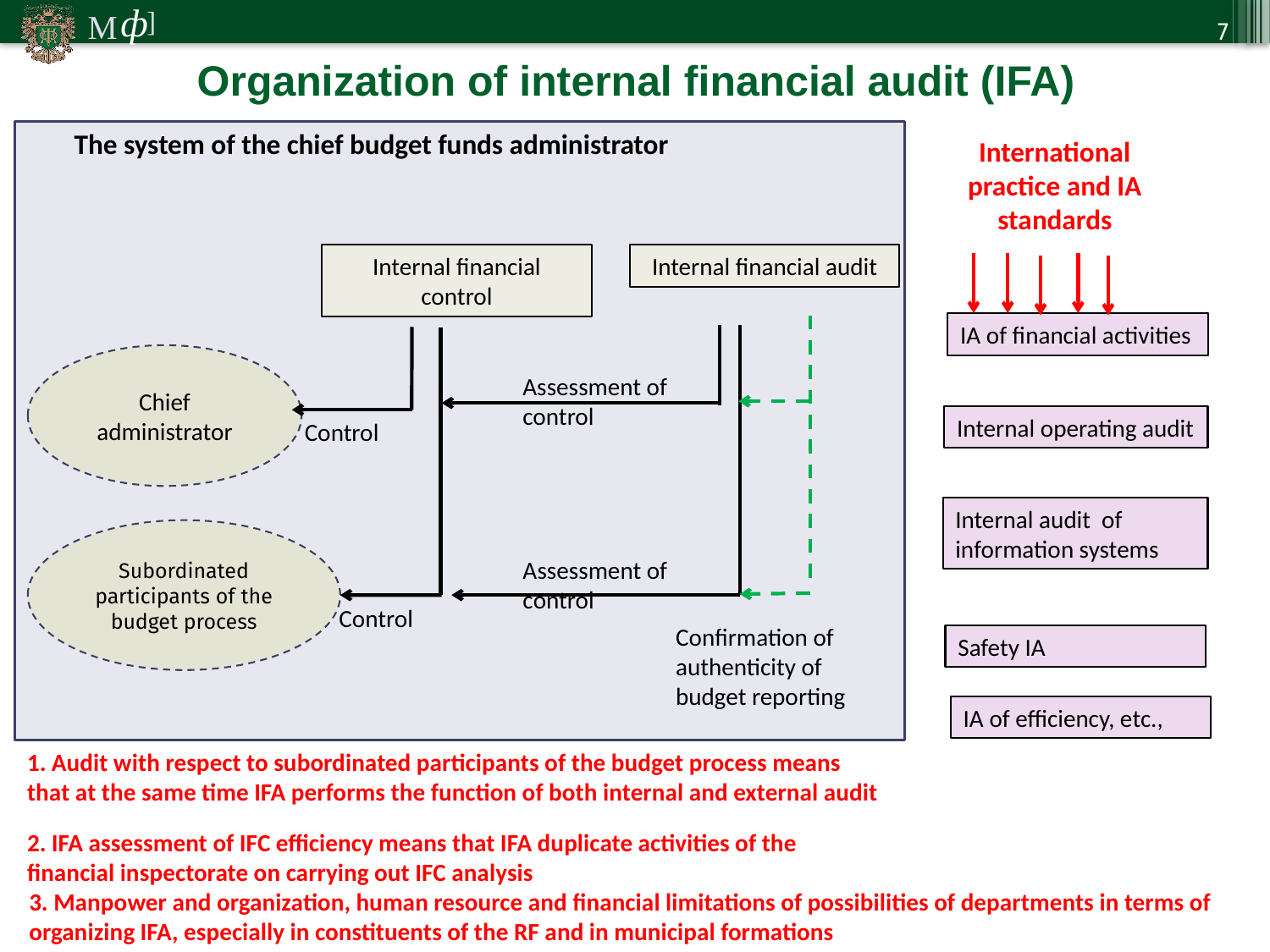

7
Organization of internal financial audit (IFA)
The system of the chief budget funds administrator

International practice and IA standards
Internal financial control
Internal financial audit
IA of financial activities
Chief administrator
Assessment of control
Internal operating audit
Control
Internal audit  of information systems
Subordinated participants of the budget process
Assessment of control
Control
Confirmation of authenticity of budget reporting
Safety IA
IA of efficiency, etc.,
1. Audit with respect to subordinated participants of the budget process means that at the same time IFA performs the function of both internal and external audit
2. IFA assessment of IFC efficiency means that IFA duplicate activities of the financial inspectorate on carrying out IFC analysis
3. Manpower and organization, human resource and financial limitations of possibilities of departments in terms of organizing IFA, especially in constituents of the RF and in municipal formations